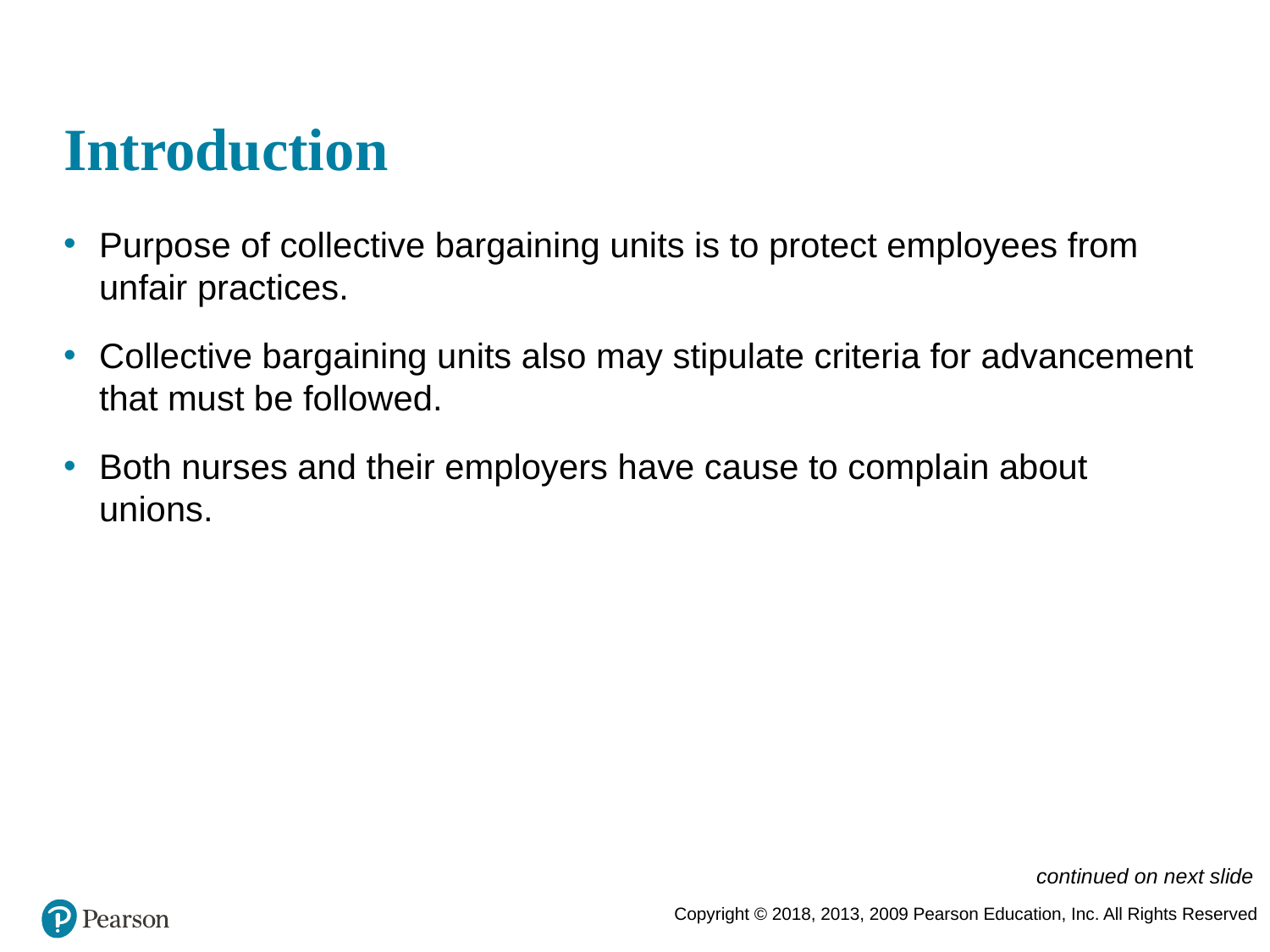

# Introduction
Purpose of collective bargaining units is to protect employees from unfair practices.
Collective bargaining units also may stipulate criteria for advancement that must be followed.
Both nurses and their employers have cause to complain about unions.
continued on next slide